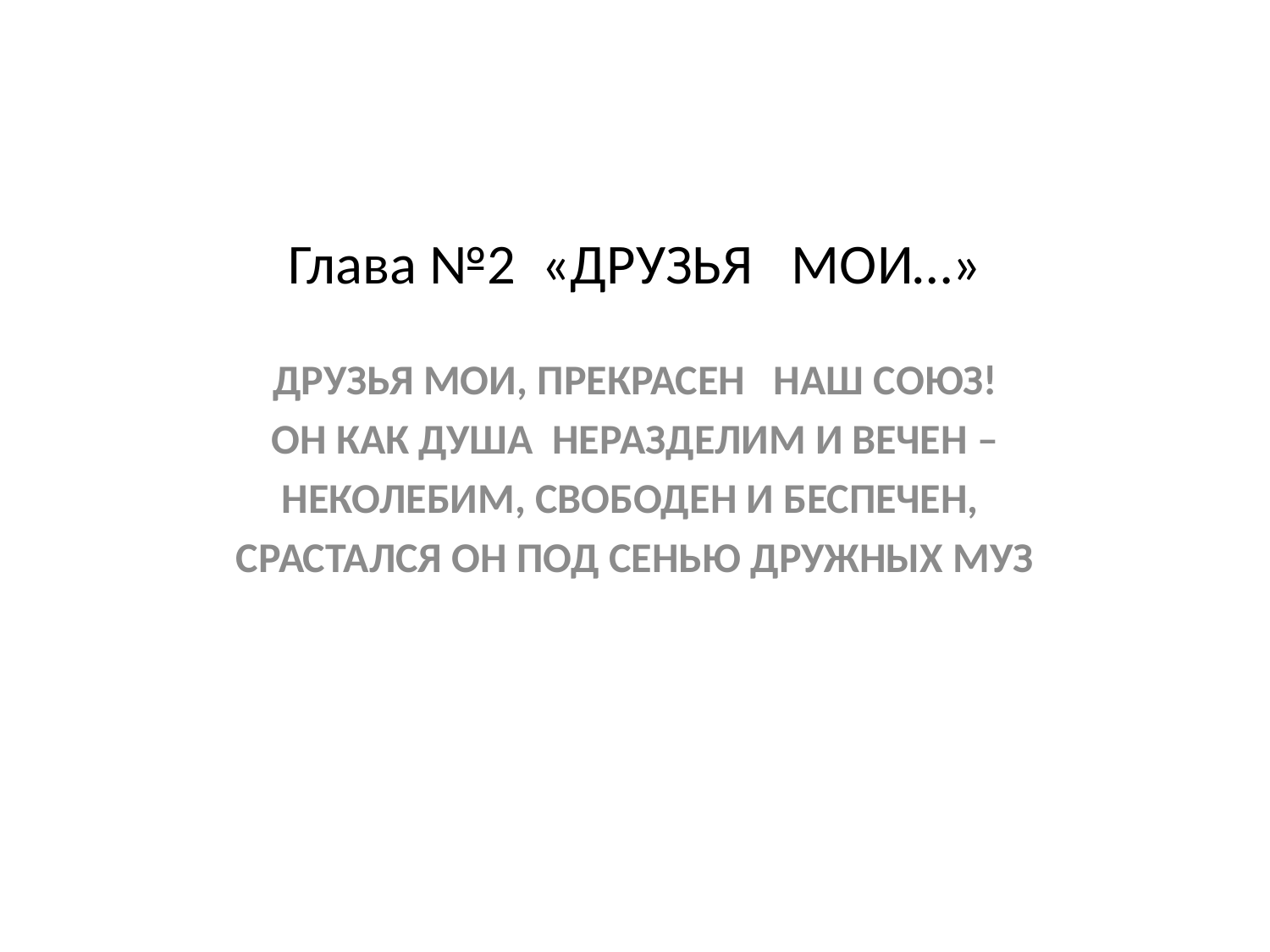

# Глава №2  «ДРУЗЬЯ   МОИ…»
ДРУЗЬЯ МОИ, ПРЕКРАСЕН   НАШ СОЮЗ!
ОН КАК ДУША  НЕРАЗДЕЛИМ И ВЕЧЕН –
НЕКОЛЕБИМ, СВОБОДЕН И БЕСПЕЧЕН,
СРАСТАЛСЯ ОН ПОД СЕНЬЮ ДРУЖНЫХ МУЗ